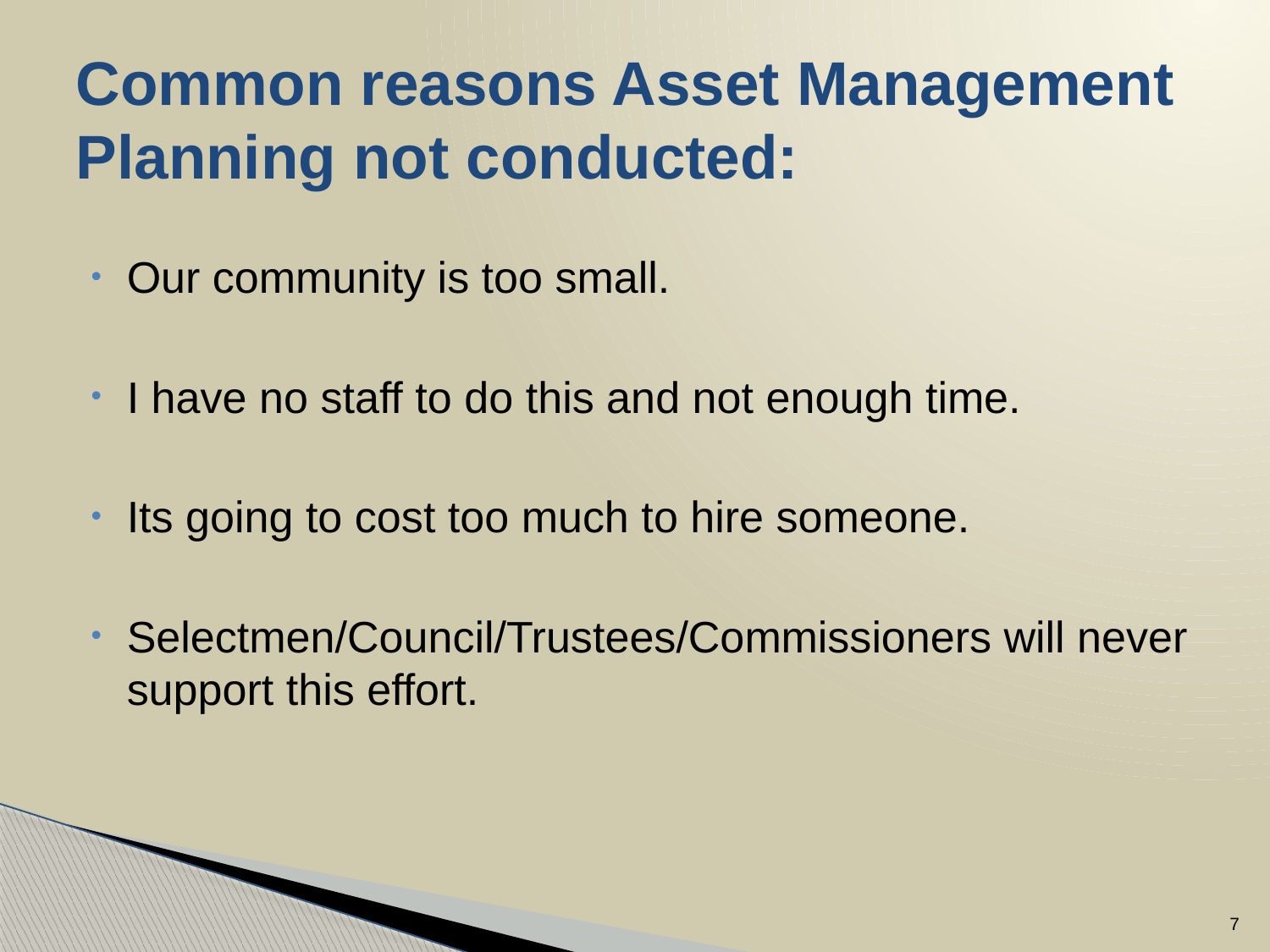

# Common reasons Asset Management Planning not conducted:
Our community is too small.

I have no staff to do this and not enough time.

Its going to cost too much to hire someone.

Selectmen/Council/Trustees/Commissioners will never support this effort.
7